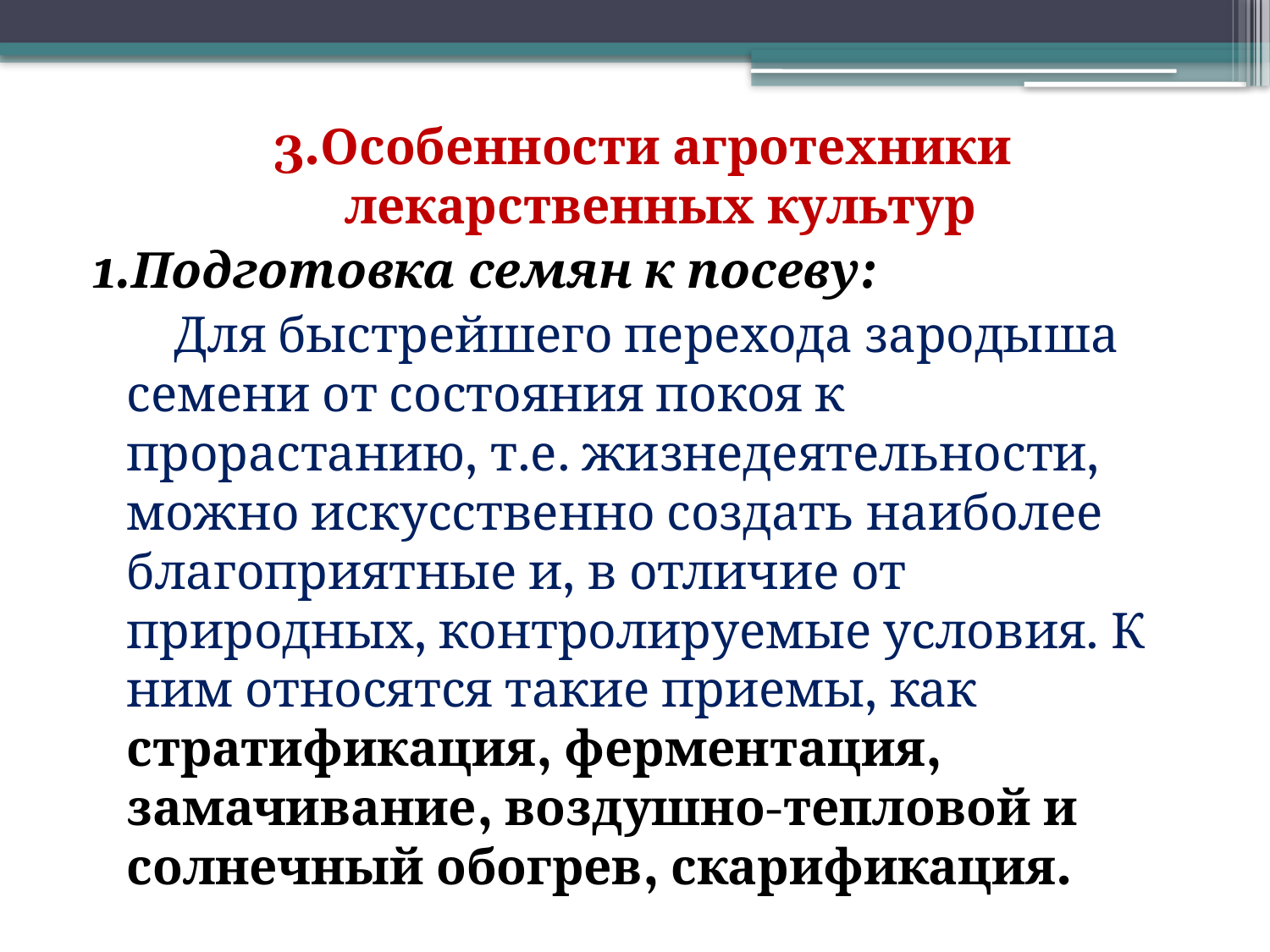

3.Особенности агротехники лекарственных культур
1.Подготовка семян к посеву:
       Для быстрейшего перехода зародыша семени от состояния покоя к прорастанию, т.е. жизнедеятельности, можно искусственно создать наиболее благоприятные и, в отличие от природных, контролируемые условия. К ним относятся такие приемы, как стратификация, ферментация, замачивание, воздушно-тепловой и солнечный обогрев, скарификация.